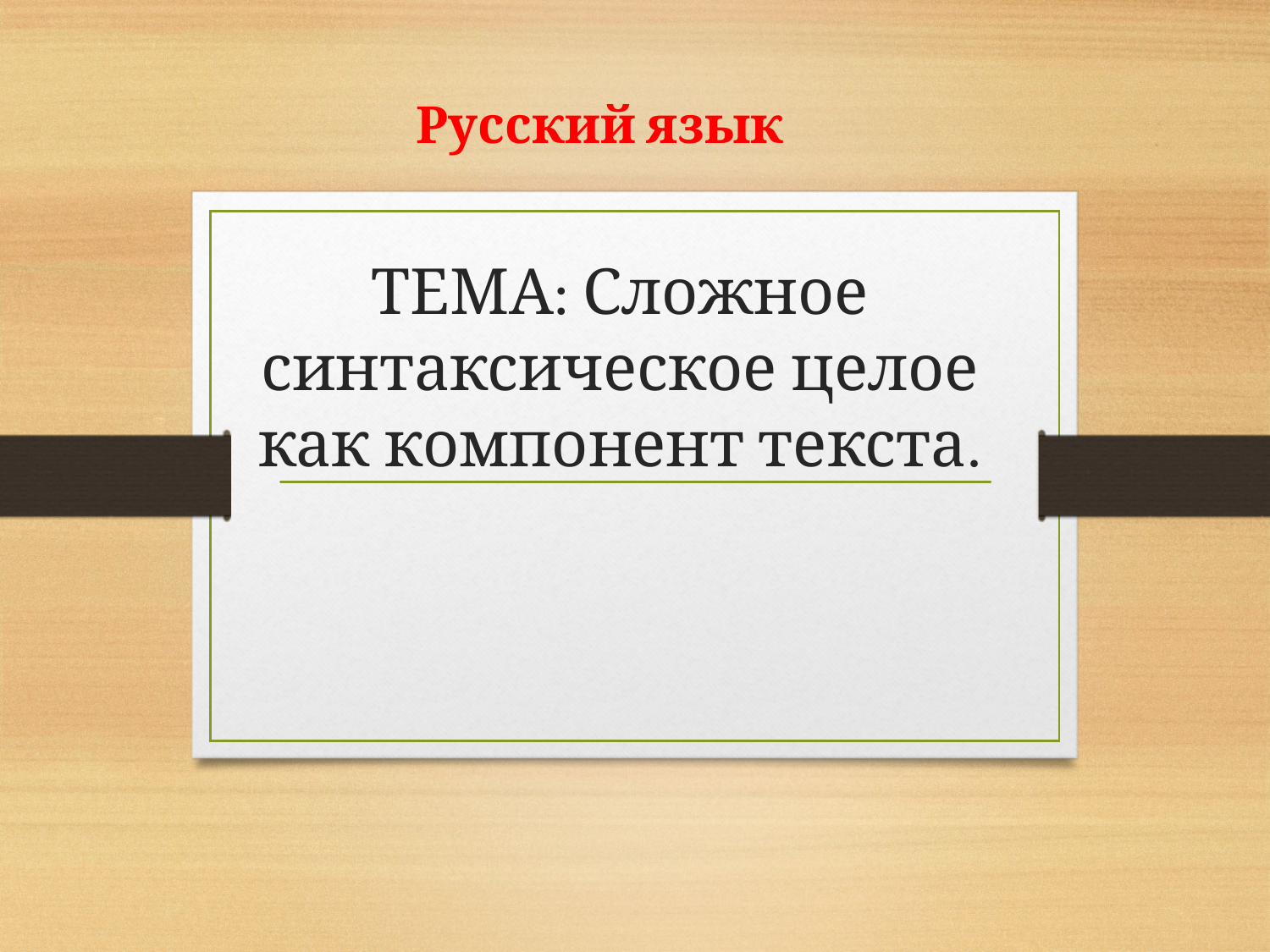

Русский язык
# ТЕМА: Сложное синтаксическое целое как компонент текста.